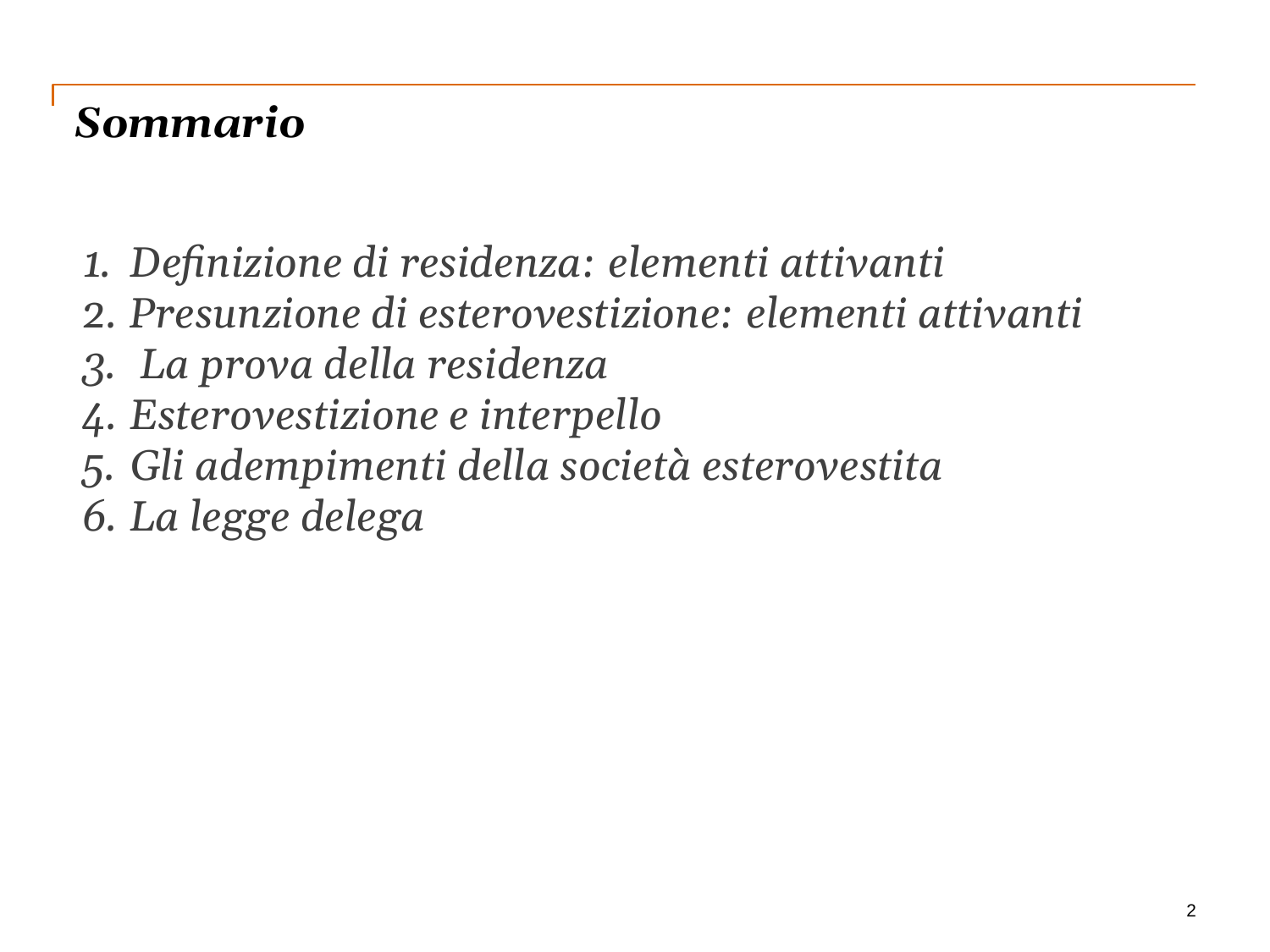

# Sommario
Definizione di residenza: elementi attivanti
Presunzione di esterovestizione: elementi attivanti
 La prova della residenza
Esterovestizione e interpello
Gli adempimenti della società esterovestita
La legge delega

2